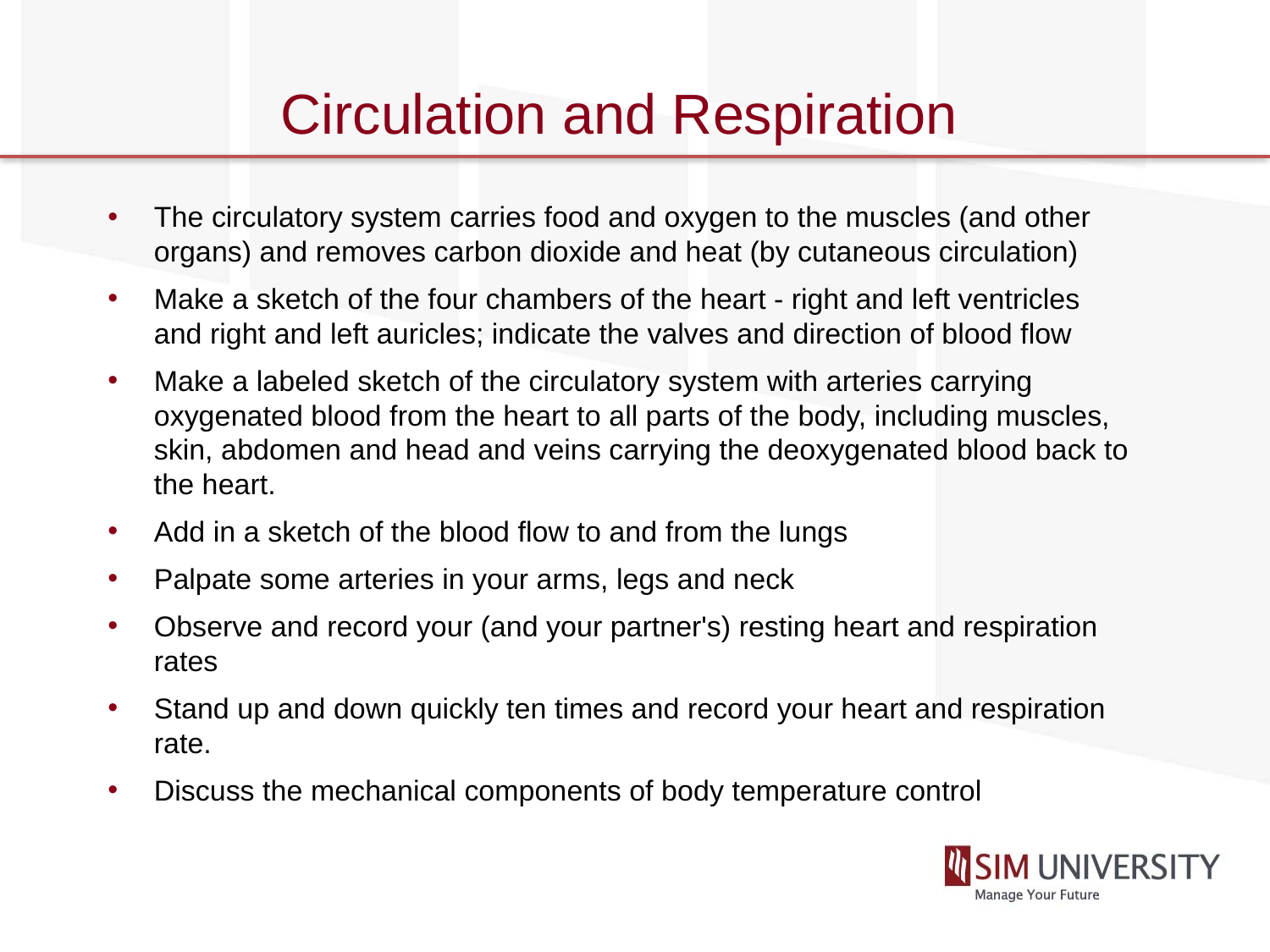

# Circulation and Respiration
The circulatory system carries food and oxygen to the muscles (and other organs) and removes carbon dioxide and heat (by cutaneous circulation)
Make a sketch of the four chambers of the heart - right and left ventricles and right and left auricles; indicate the valves and direction of blood flow
Make a labeled sketch of the circulatory system with arteries carrying oxygenated blood from the heart to all parts of the body, including muscles, skin, abdomen and head and veins carrying the deoxygenated blood back to the heart.
Add in a sketch of the blood flow to and from the lungs
Palpate some arteries in your arms, legs and neck
Observe and record your (and your partner's) resting heart and respiration rates
Stand up and down quickly ten times and record your heart and respiration rate.
Discuss the mechanical components of body temperature control